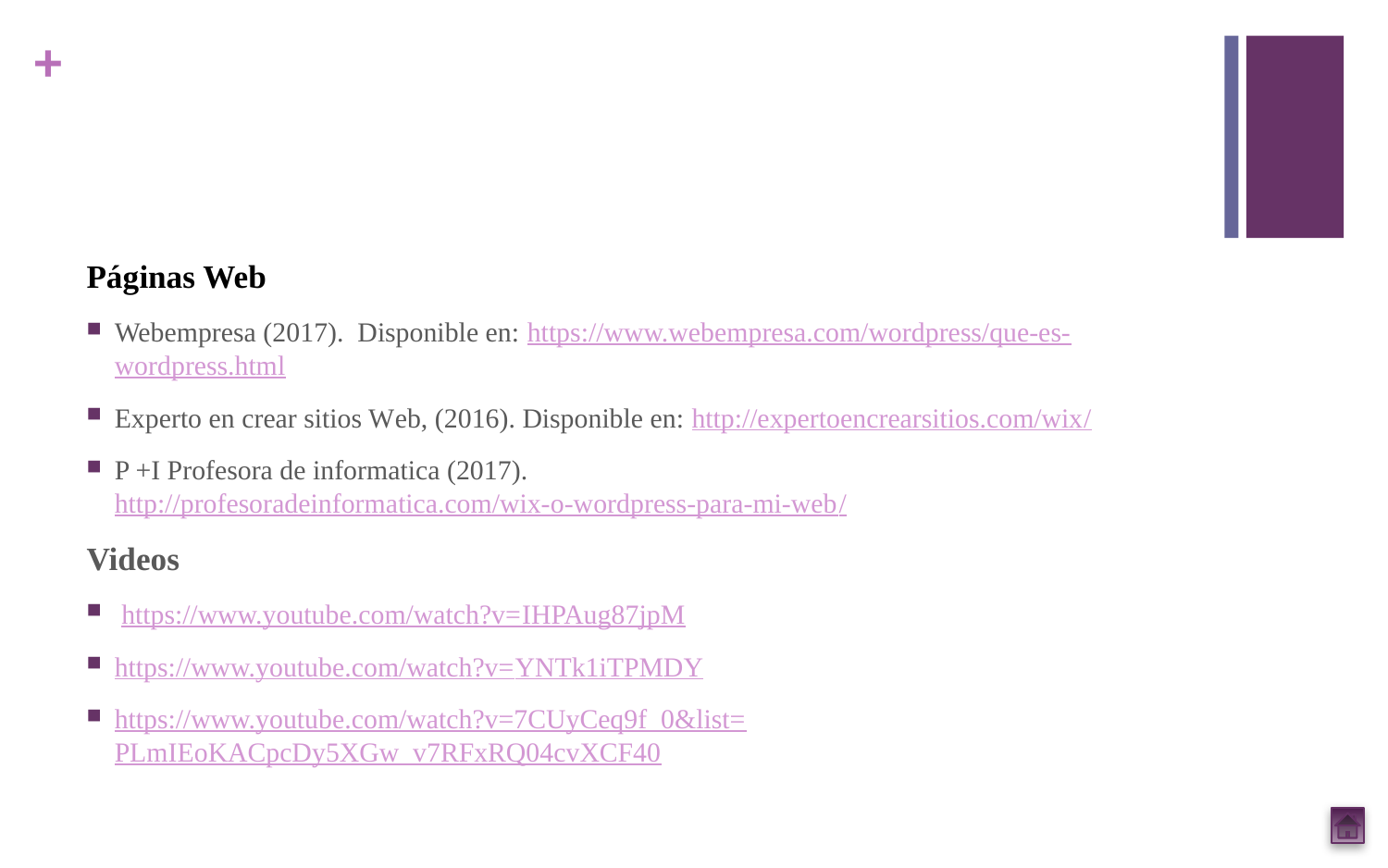

#
Páginas Web
Webempresa (2017).  Disponible en: https://www.webempresa.com/wordpress/que-es-wordpress.html
Experto en crear sitios Web, (2016). Disponible en: http://expertoencrearsitios.com/wix/
P +I Profesora de informatica (2017). http://profesoradeinformatica.com/wix-o-wordpress-para-mi-web/
Videos
 https://www.youtube.com/watch?v=IHPAug87jpM
https://www.youtube.com/watch?v=YNTk1iTPMDY
https://www.youtube.com/watch?v=7CUyCeq9f_0&list=PLmIEoKACpcDy5XGw_v7RFxRQ04cvXCF40